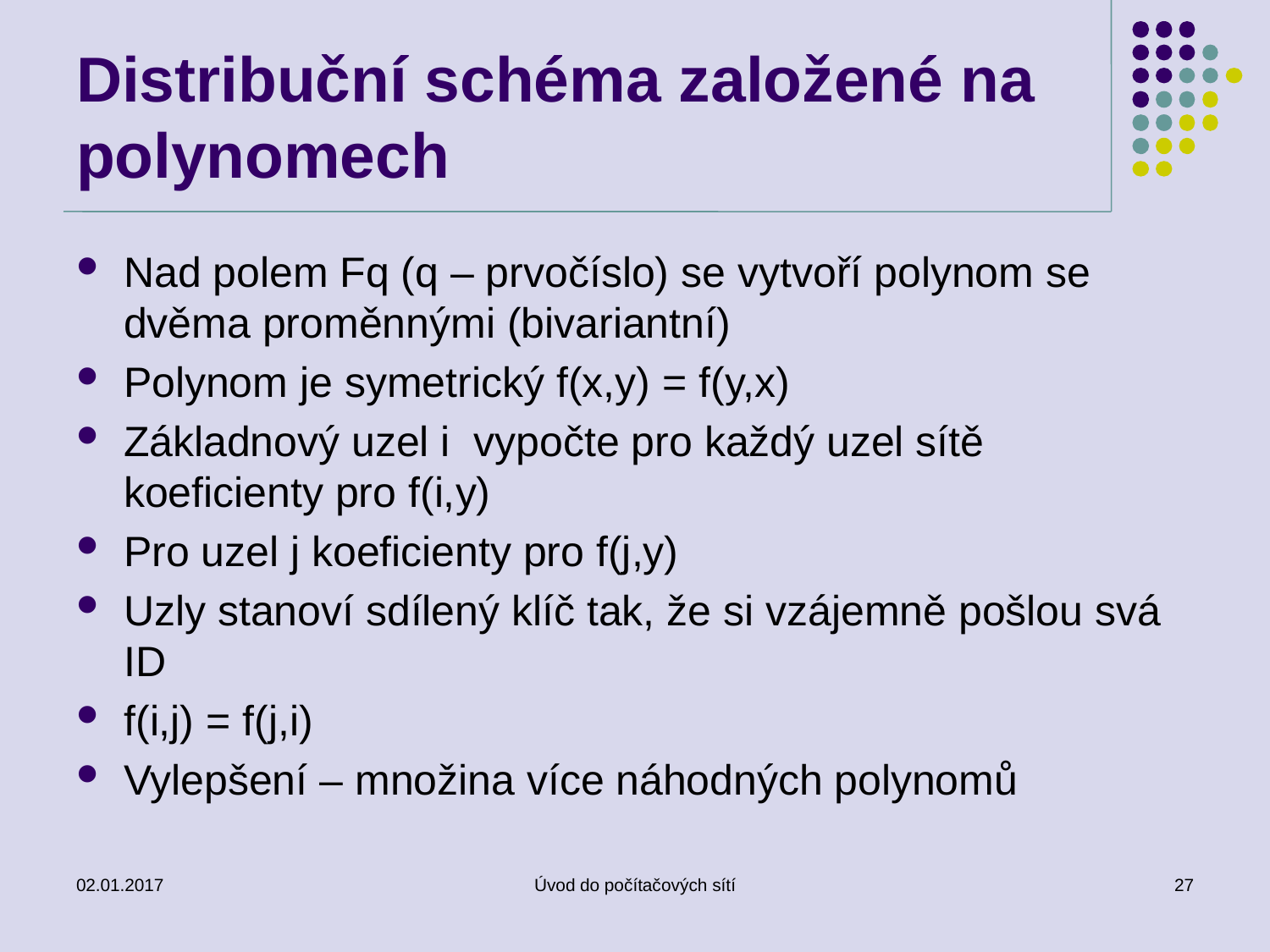

# Distribuční schéma založené na polynomech
Nad polem Fq (q – prvočíslo) se vytvoří polynom se dvěma proměnnými (bivariantní)
Polynom je symetrický f(x,y) = f(y,x)
Základnový uzel i  vypočte pro každý uzel sítě koeficienty pro f(i,y)
Pro uzel j koeficienty pro f(j,y)
Uzly stanoví sdílený klíč tak, že si vzájemně pošlou svá ID
f(i,j) = f(j,i)
Vylepšení – množina více náhodných polynomů

02.01.2017
Úvod do počítačových sítí
27